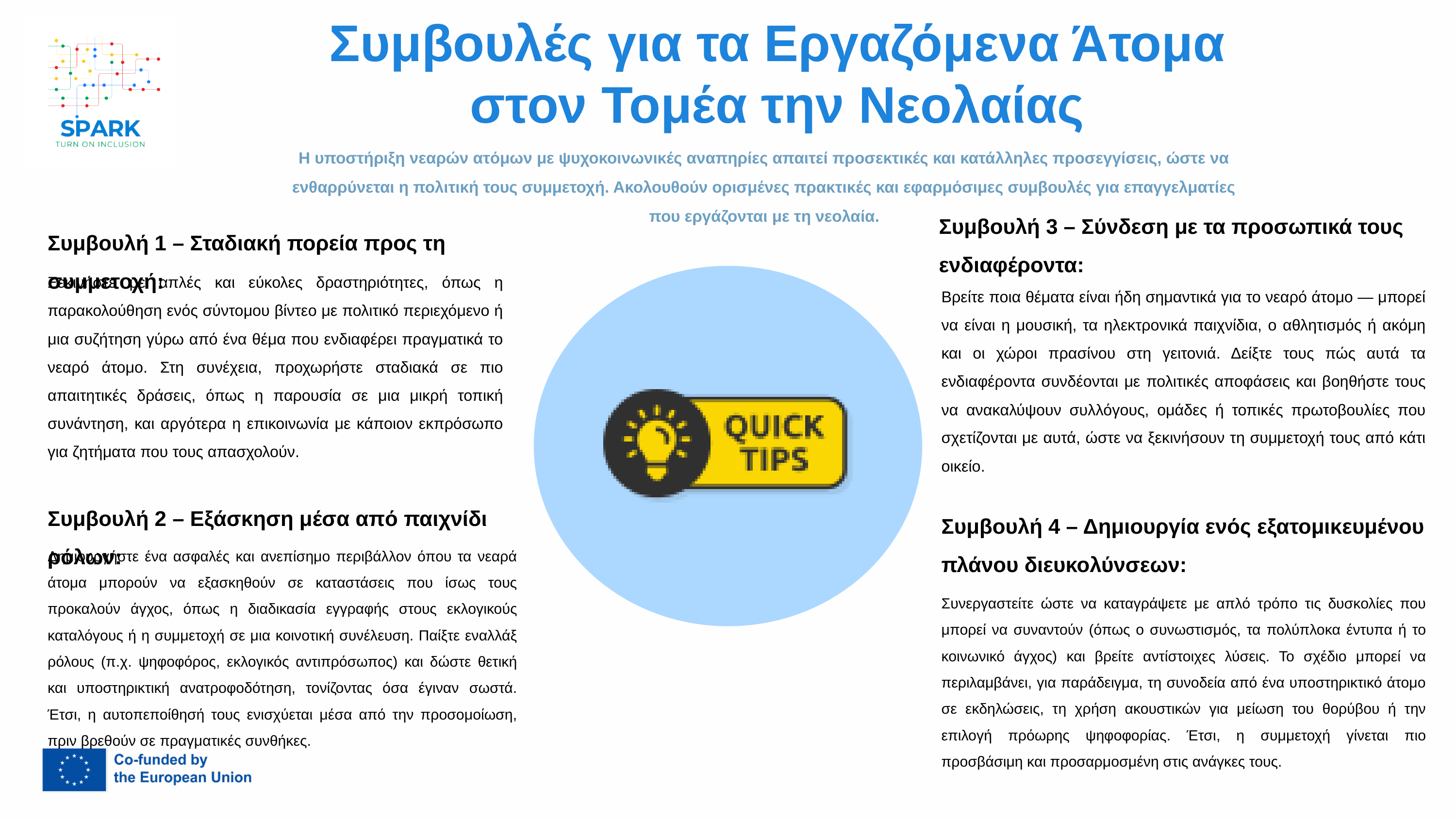

Συμβουλές για τα Εργαζόμενα Άτομα στον Τομέα την Νεολαίας

Η υποστήριξη νεαρών ατόμων με ψυχοκοινωνικές αναπηρίες απαιτεί προσεκτικές και κατάλληλες προσεγγίσεις, ώστε να ενθαρρύνεται η πολιτική τους συμμετοχή. Ακολουθούν ορισμένες πρακτικές και εφαρμόσιμες συμβουλές για επαγγελματίες που εργάζονται με τη νεολαία.

Συμβουλή 3 – Σύνδεση με τα προσωπικά τους ενδιαφέροντα:

Συμβουλή 1 – Σταδιακή πορεία προς τη συμμετοχή:

Ξεκινήστε με απλές και εύκολες δραστηριότητες, όπως η παρακολούθηση ενός σύντομου βίντεο με πολιτικό περιεχόμενο ή μια συζήτηση γύρω από ένα θέμα που ενδιαφέρει πραγματικά το νεαρό άτομο. Στη συνέχεια, προχωρήστε σταδιακά σε πιο απαιτητικές δράσεις, όπως η παρουσία σε μια μικρή τοπική συνάντηση, και αργότερα η επικοινωνία με κάποιον εκπρόσωπο για ζητήματα που τους απασχολούν.

Βρείτε ποια θέματα είναι ήδη σημαντικά για το νεαρό άτομο — μπορεί να είναι η μουσική, τα ηλεκτρονικά παιχνίδια, ο αθλητισμός ή ακόμη και οι χώροι πρασίνου στη γειτονιά. Δείξτε τους πώς αυτά τα ενδιαφέροντα συνδέονται με πολιτικές αποφάσεις και βοηθήστε τους να ανακαλύψουν συλλόγους, ομάδες ή τοπικές πρωτοβουλίες που σχετίζονται με αυτά, ώστε να ξεκινήσουν τη συμμετοχή τους από κάτι οικείο.

Συμβουλή 2 – Εξάσκηση μέσα από παιχνίδι ρόλων:

Συμβουλή 4 – Δημιουργία ενός εξατομικευμένου πλάνου διευκολύνσεων:

Δημιουργήστε ένα ασφαλές και ανεπίσημο περιβάλλον όπου τα νεαρά άτομα μπορούν να εξασκηθούν σε καταστάσεις που ίσως τους προκαλούν άγχος, όπως η διαδικασία εγγραφής στους εκλογικούς καταλόγους ή η συμμετοχή σε μια κοινοτική συνέλευση. Παίξτε εναλλάξ ρόλους (π.χ. ψηφοφόρος, εκλογικός αντιπρόσωπος) και δώστε θετική και υποστηρικτική ανατροφοδότηση, τονίζοντας όσα έγιναν σωστά. Έτσι, η αυτοπεποίθησή τους ενισχύεται μέσα από την προσομοίωση, πριν βρεθούν σε πραγματικές συνθήκες.

Συνεργαστείτε ώστε να καταγράψετε με απλό τρόπο τις δυσκολίες που μπορεί να συναντούν (όπως ο συνωστισμός, τα πολύπλοκα έντυπα ή το κοινωνικό άγχος) και βρείτε αντίστοιχες λύσεις. Το σχέδιο μπορεί να περιλαμβάνει, για παράδειγμα, τη συνοδεία από ένα υποστηρικτικό άτομο σε εκδηλώσεις, τη χρήση ακουστικών για μείωση του θορύβου ή την επιλογή πρόωρης ψηφοφορίας. Έτσι, η συμμετοχή γίνεται πιο προσβάσιμη και προσαρμοσμένη στις ανάγκες τους.